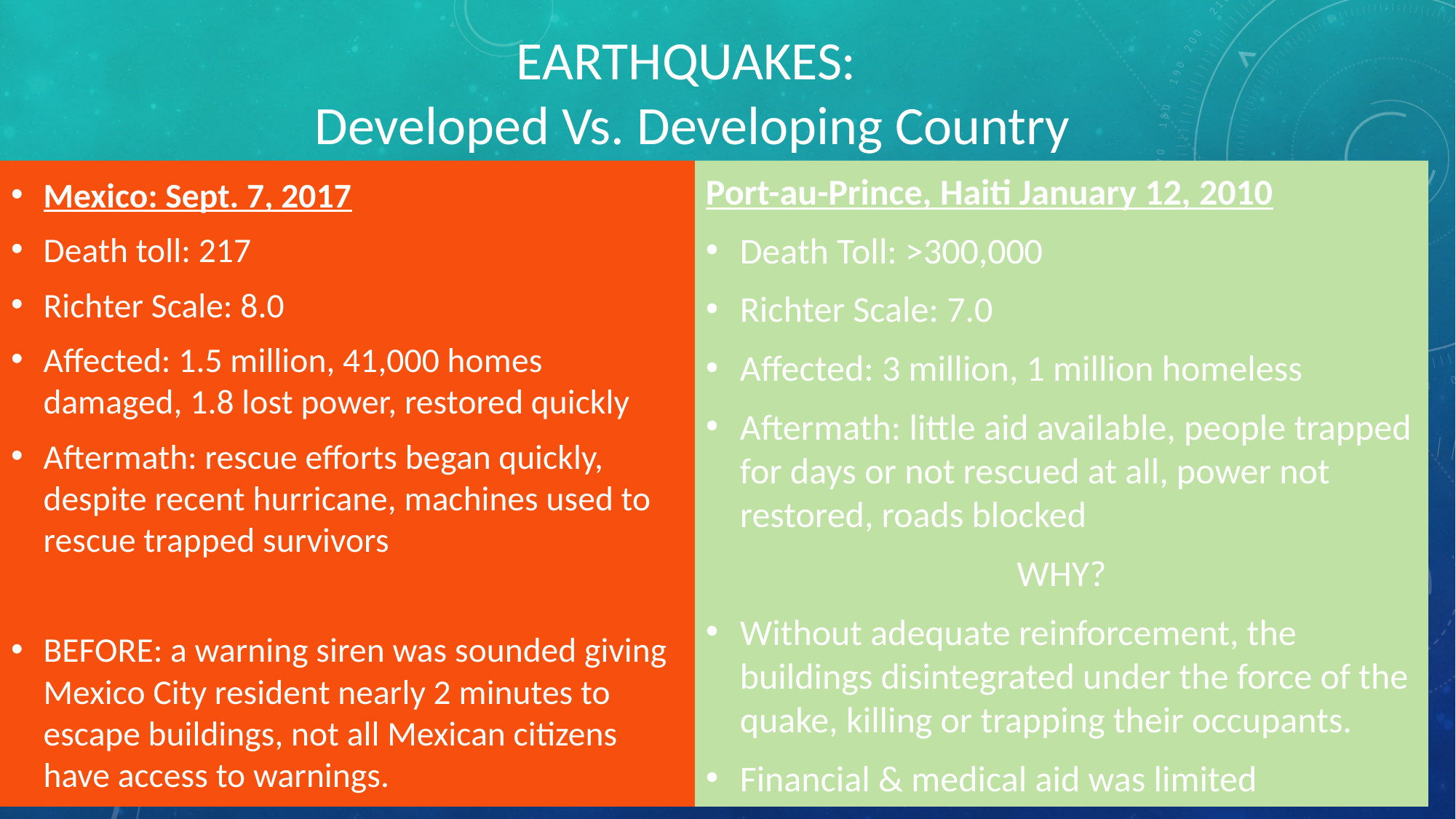

# Earthquakes: Developed Vs. Developing Country
Mexico: Sept. 7, 2017
Death toll: 217
Richter Scale: 8.0
Affected: 1.5 million, 41,000 homes damaged, 1.8 lost power, restored quickly
Aftermath: rescue efforts began quickly, despite recent hurricane, machines used to rescue trapped survivors

BEFORE: a warning siren was sounded giving Mexico City resident nearly 2 minutes to escape buildings, not all Mexican citizens have access to warnings.
Port-au-Prince, Haiti January 12, 2010
Death Toll: >300,000
Richter Scale: 7.0
Affected: 3 million, 1 million homeless
Aftermath: little aid available, people trapped for days or not rescued at all, power not restored, roads blocked
WHY?
Without adequate reinforcement, the buildings disintegrated under the force of the quake, killing or trapping their occupants.
Financial & medical aid was limited